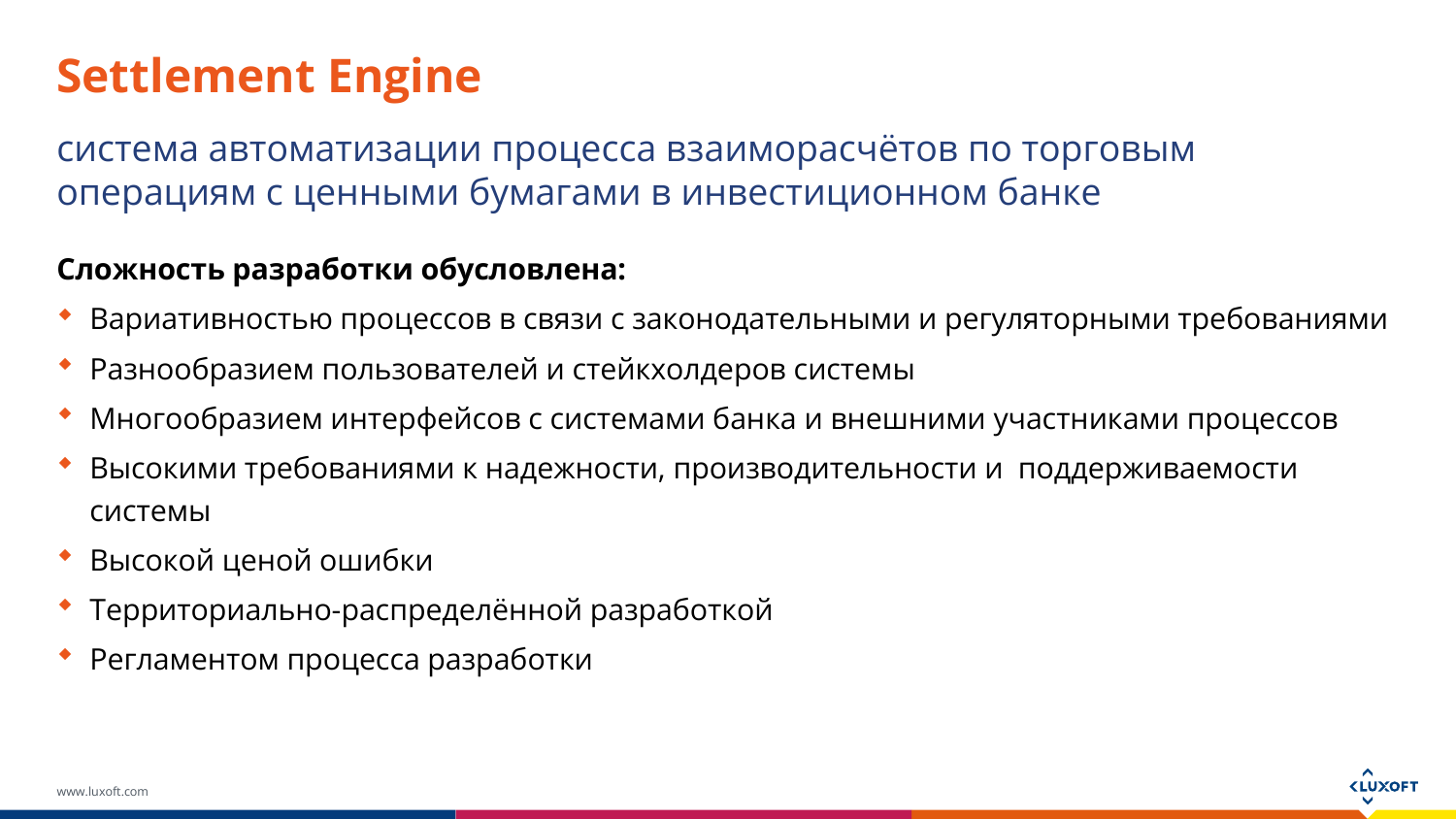

# Settlement Engine
система автоматизации процесса взаиморасчётов по торговым операциям с ценными бумагами в инвестиционном банке
Сложность разработки обусловлена:
Вариативностью процессов в связи с законодательными и регуляторными требованиями
Разнообразием пользователей и стейкхолдеров системы
Многообразием интерфейсов с системами банка и внешними участниками процессов
Высокими требованиями к надежности, производительности и  поддерживаемости системы
Высокой ценой ошибки
Территориально-распределённой разработкой
Регламентом процесса разработки